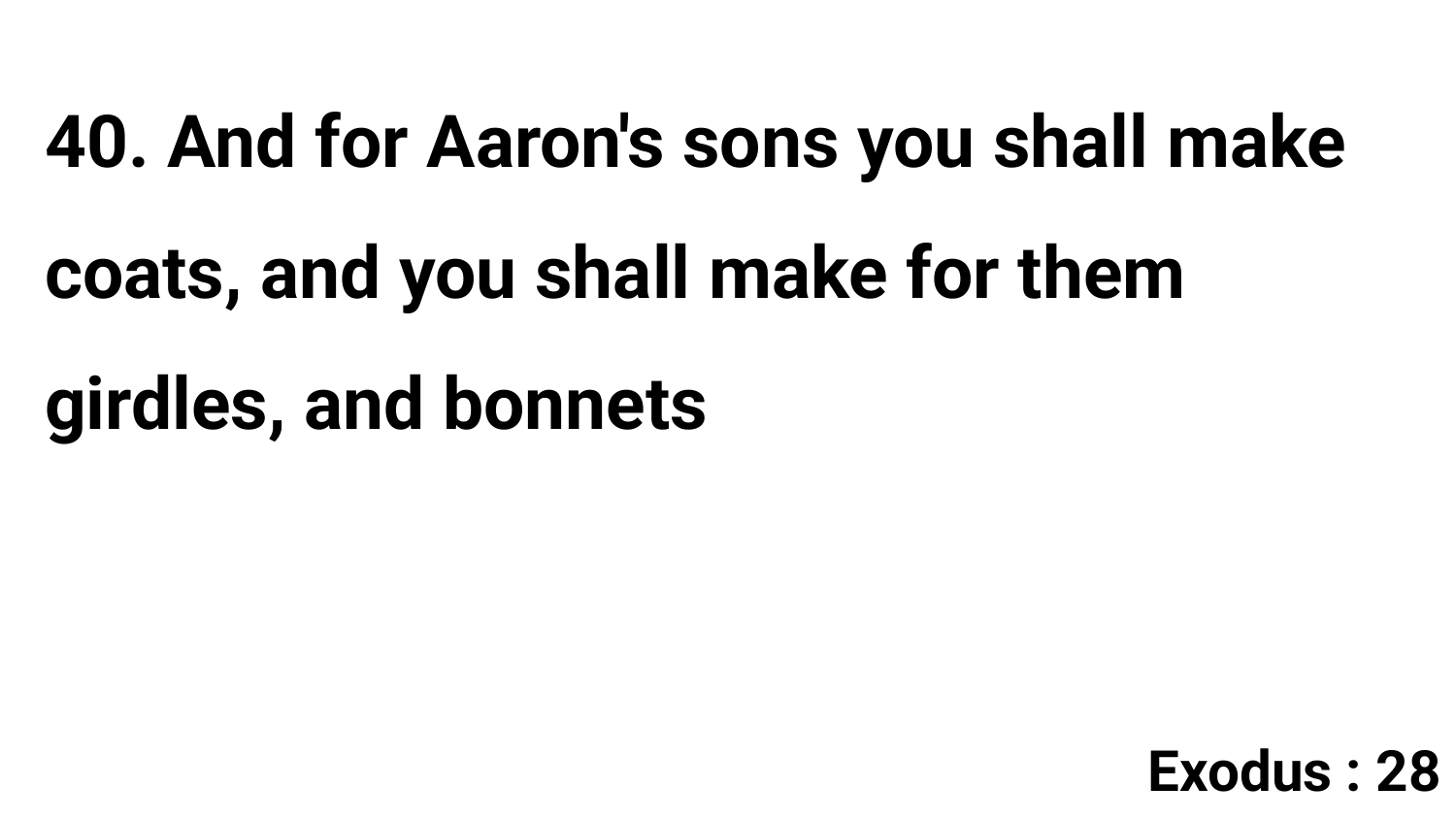

40. And for Aaron's sons you shall make coats, and you shall make for them girdles, and bonnets
Exodus : 28